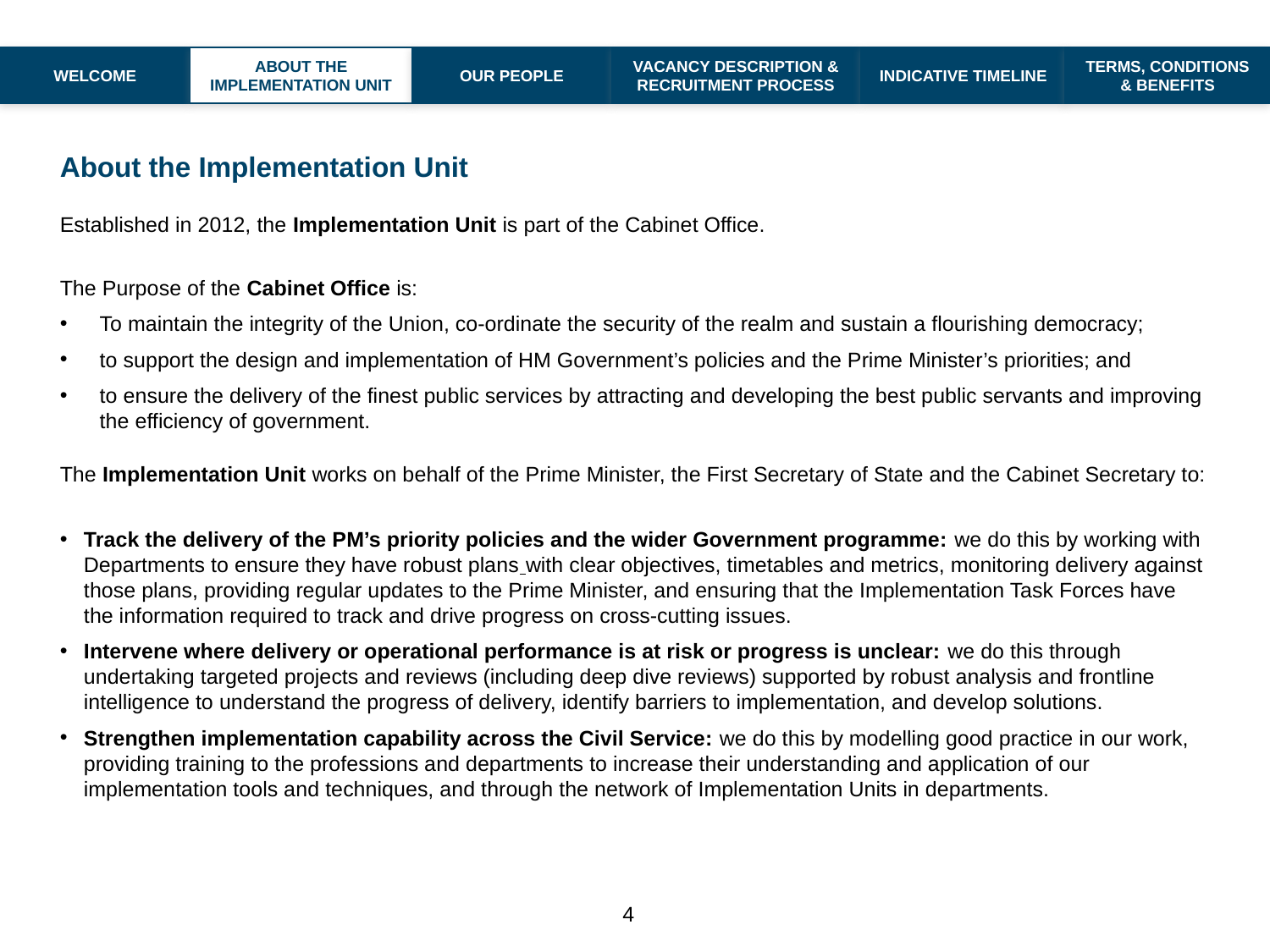

WELCOME
ABOUT THE IMPLEMENTATION UNIT
OUR PEOPLE
VACANCY DESCRIPTION & RECRUITMENT PROCESS
INDICATIVE TIMELINE
TERMS, CONDITIONS & BENEFITS
About the Implementation Unit
Established in 2012, the Implementation Unit is part of the Cabinet Office.

The Purpose of the Cabinet Office is:
To maintain the integrity of the Union, co-ordinate the security of the realm and sustain a flourishing democracy;
to support the design and implementation of HM Government’s policies and the Prime Minister’s priorities; and
to ensure the delivery of the finest public services by attracting and developing the best public servants and improving the efficiency of government.

The Implementation Unit works on behalf of the Prime Minister, the First Secretary of State and the Cabinet Secretary to:

Track the delivery of the PM’s priority policies and the wider Government programme: we do this by working with Departments to ensure they have robust plans with clear objectives, timetables and metrics, monitoring delivery against those plans, providing regular updates to the Prime Minister, and ensuring that the Implementation Task Forces have the information required to track and drive progress on cross-cutting issues.
Intervene where delivery or operational performance is at risk or progress is unclear: we do this through undertaking targeted projects and reviews (including deep dive reviews) supported by robust analysis and frontline intelligence to understand the progress of delivery, identify barriers to implementation, and develop solutions.
Strengthen implementation capability across the Civil Service: we do this by modelling good practice in our work, providing training to the professions and departments to increase their understanding and application of our implementation tools and techniques, and through the network of Implementation Units in departments.

4